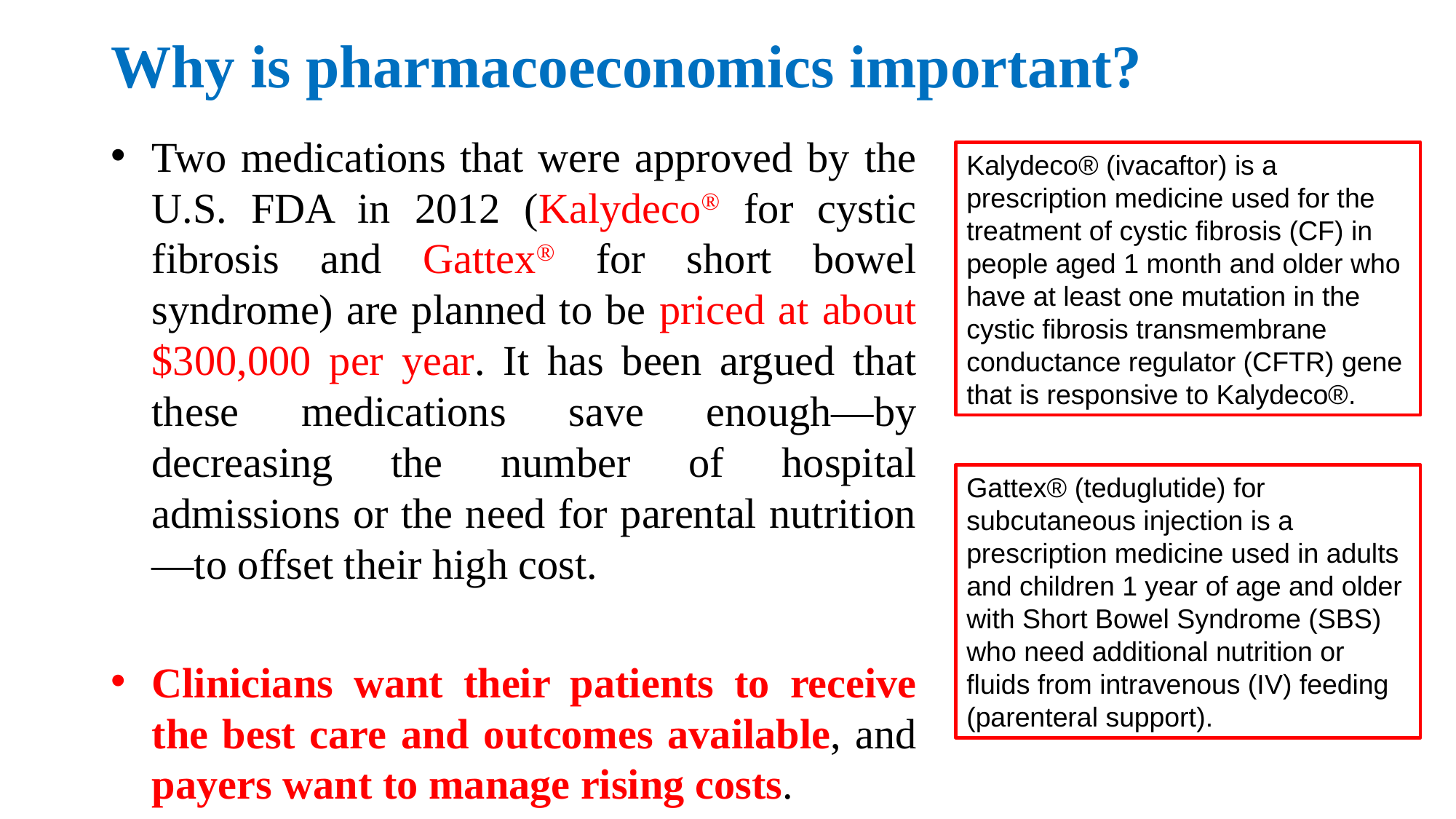

# Why is pharmacoeconomics important?
Two medications that were approved by the U.S. FDA in 2012 (Kalydeco® for cystic fibrosis and Gattex® for short bowel syndrome) are planned to be priced at about $300,000 per year. It has been argued that these medications save enough—by decreasing the number of hospital admissions or the need for parental nutrition—to offset their high cost.

Clinicians want their patients to receive the best care and outcomes available, and payers want to manage rising costs.
Kalydeco® (ivacaftor) is a prescription medicine used for the treatment of cystic fibrosis (CF) in people aged 1 month and older who have at least one mutation in the cystic fibrosis transmembrane conductance regulator (CFTR) gene that is responsive to Kalydeco®.
Gattex® (teduglutide) for subcutaneous injection is a prescription medicine used in adults and children 1 year of age and older with Short Bowel Syndrome (SBS) who need additional nutrition or fluids from intravenous (IV) feeding (parenteral support).